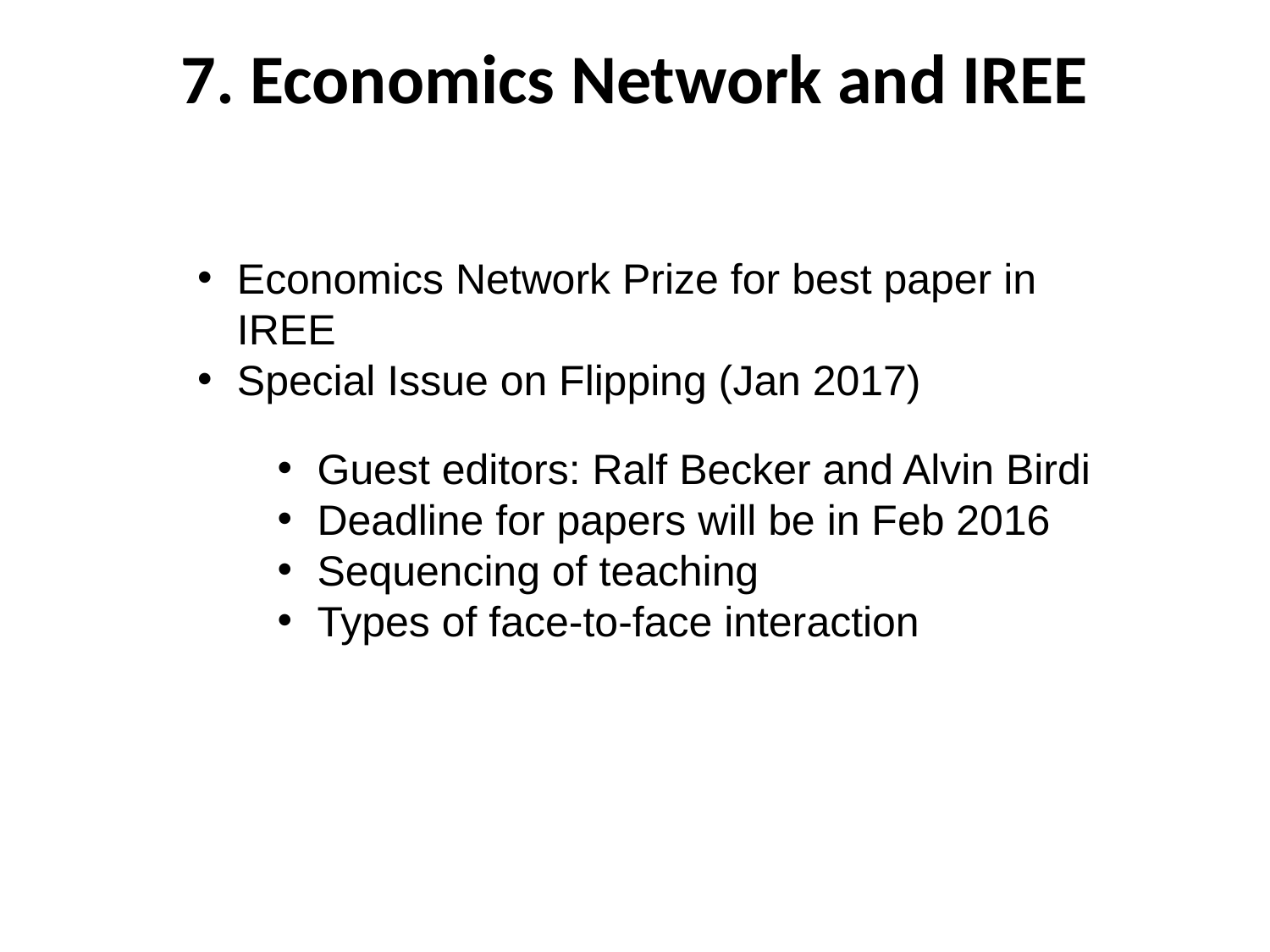

7. Economics Network and IREE
Economics Network Prize for best paper in IREE
Special Issue on Flipping (Jan 2017)

Guest editors: Ralf Becker and Alvin Birdi
Deadline for papers will be in Feb 2016
Sequencing of teaching
Types of face-to-face interaction